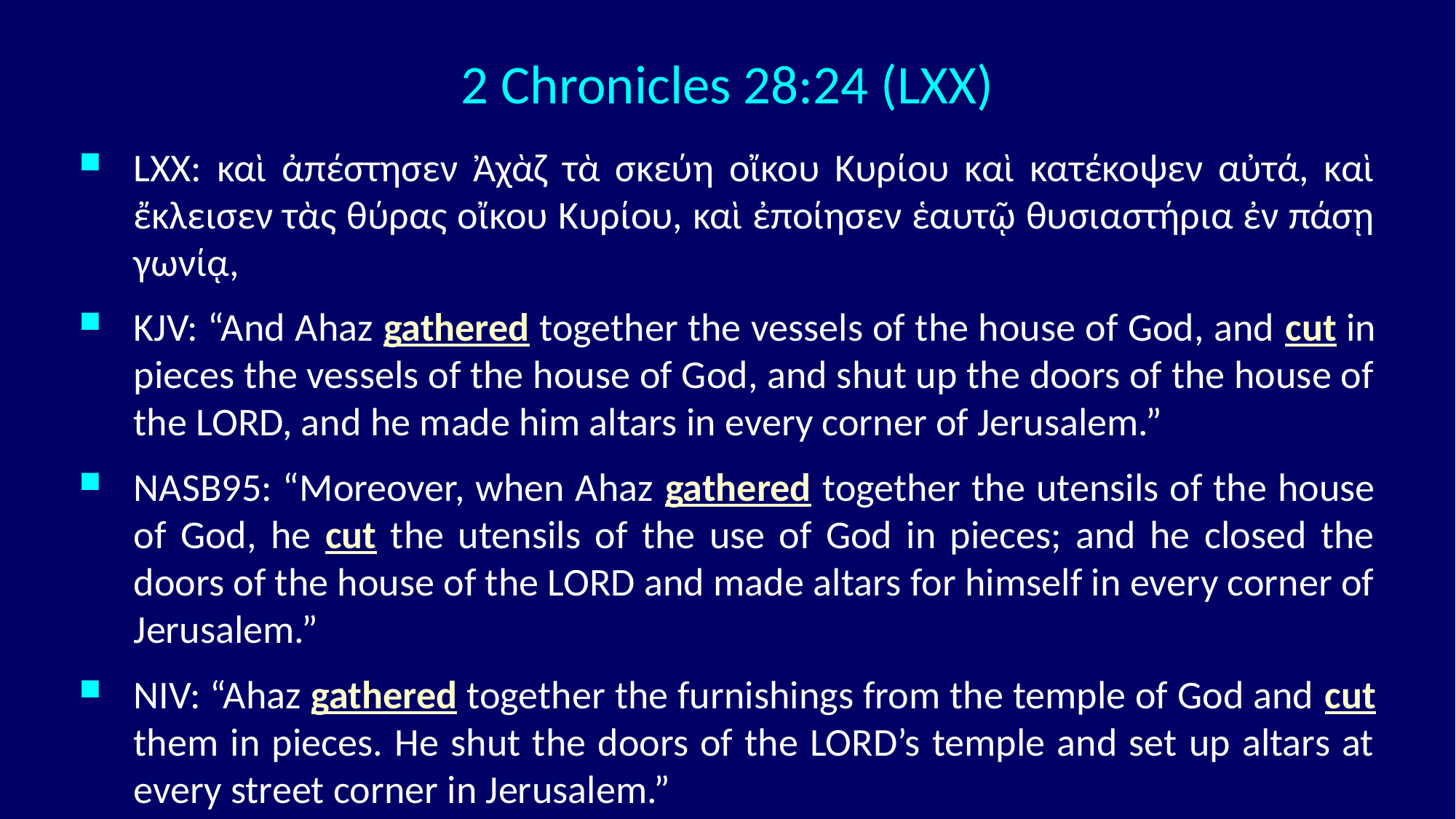

2 Chronicles 28:24 (LXX)
LXX: καὶ ἀπέστησεν Ἀχὰζ τὰ σκεύη οἴκου Κυρίου καὶ κατέκοψεν αὐτά, καὶ ἔκλεισεν τὰς θύρας οἴκου Κυρίου, καὶ ἐποίησεν ἑαυτῷ θυσιαστήρια ἐν πάσῃ γωνίᾳ,
KJV: “And Ahaz gathered together the vessels of the house of God, and cut in pieces the vessels of the house of God, and shut up the doors of the house of the LORD, and he made him altars in every corner of Jerusalem.”
NASB95: “Moreover, when Ahaz gathered together the utensils of the house of God, he cut the utensils of the use of God in pieces; and he closed the doors of the house of the LORD and made altars for himself in every corner of Jerusalem.”
NIV: “Ahaz gathered together the furnishings from the temple of God and cut them in pieces. He shut the doors of the LORD’s temple and set up altars at every street corner in Jerusalem.”